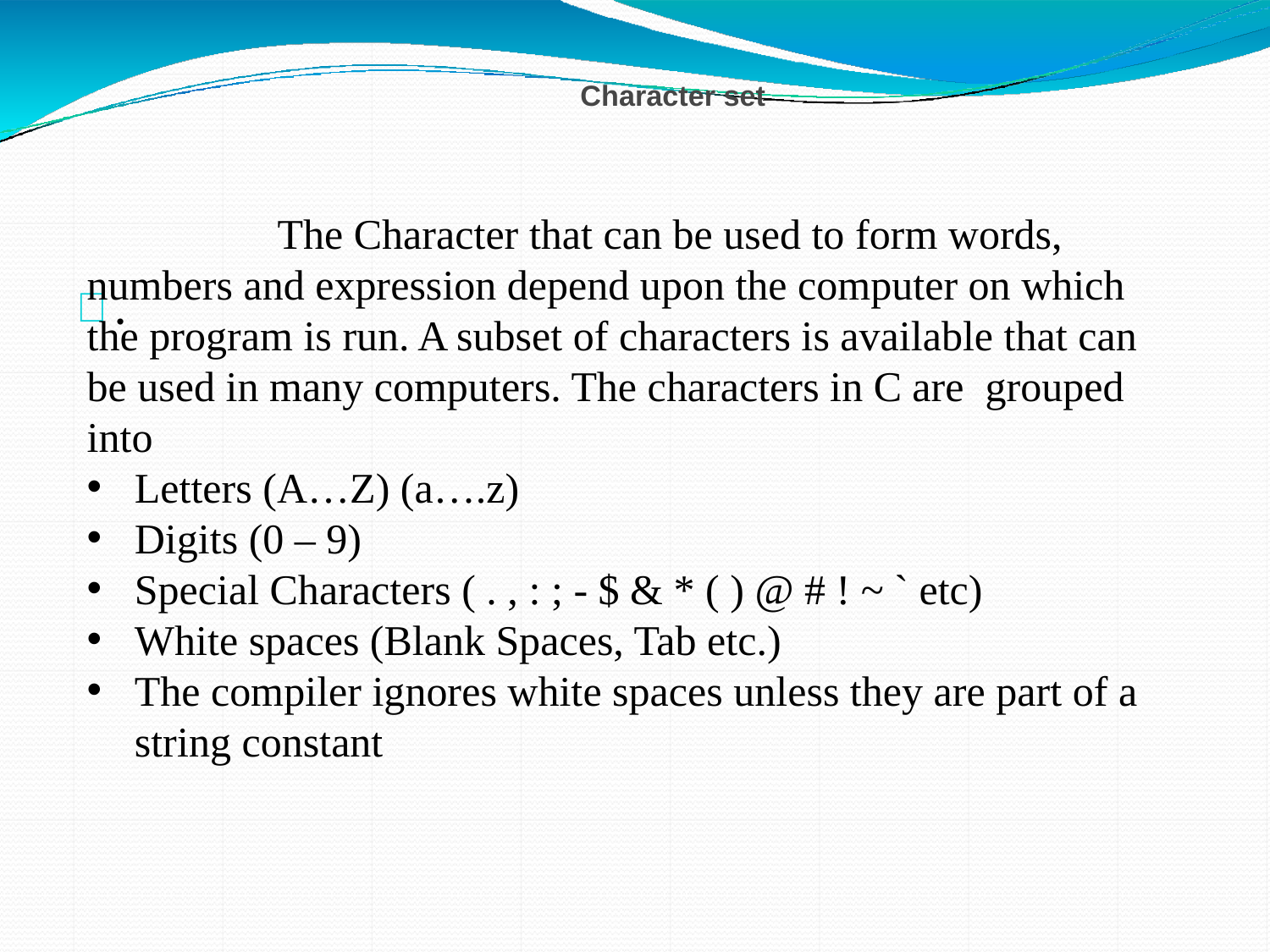

# Character set
                  The Character that can be used to form words, numbers and expression depend upon the computer on which the program is run. A subset of characters is available that can be used in many computers. The characters in C are  grouped into
Letters (A…Z) (a….z)
Digits (0 – 9)
Special Characters ( . , : ; - $ & * ( ) @ # ! ~ ` etc)
White spaces (Blank Spaces, Tab etc.)
The compiler ignores white spaces unless they are part of a string constant
.